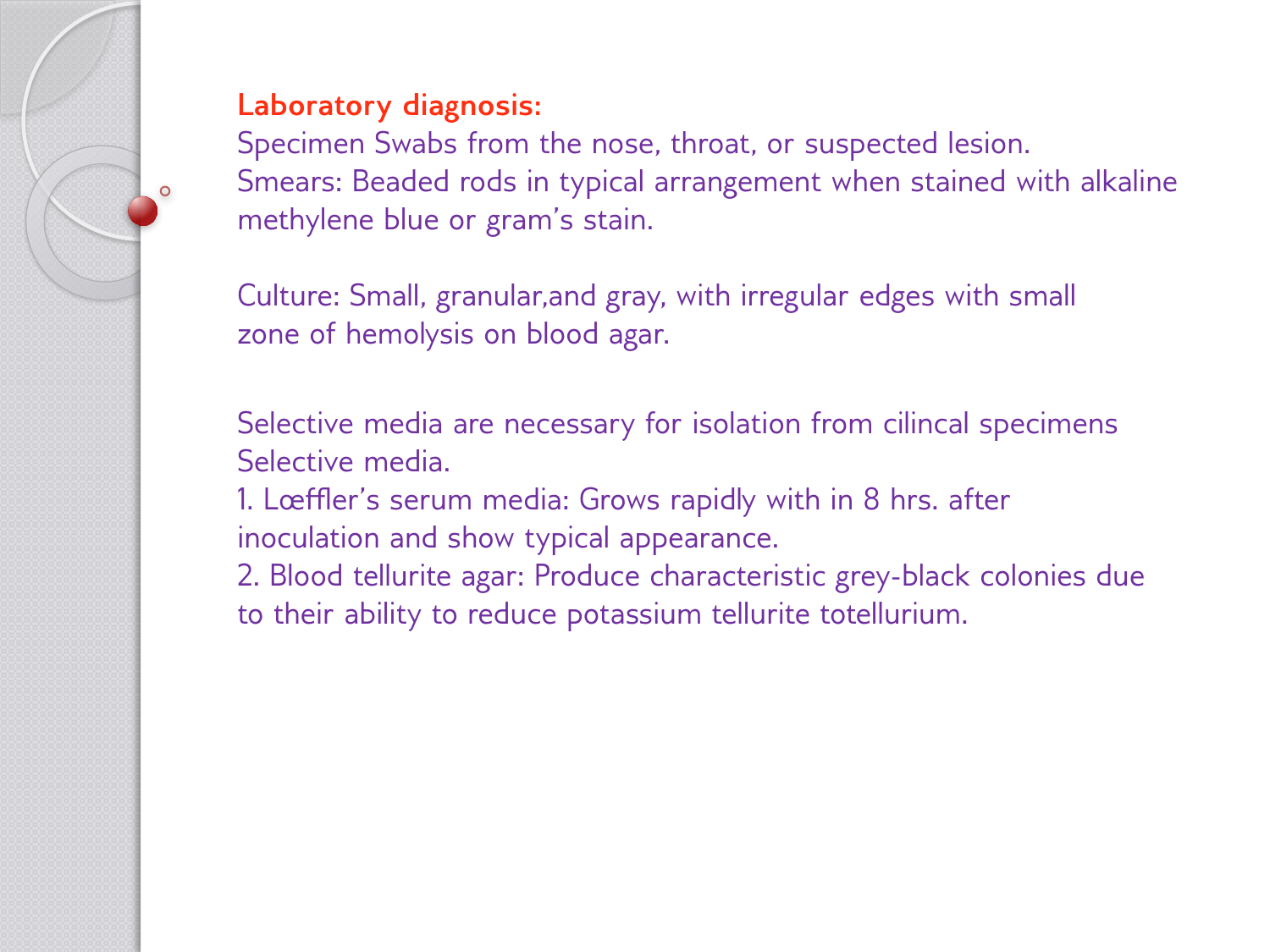

Laboratory diagnosis:
Specimen Swabs from the nose, throat, or suspected lesion.
Smears: Beaded rods in typical arrangement when stained with alkaline methylene blue or gram’s stain.

Culture: Small, granular,and gray, with irregular edges with small
zone of hemolysis on blood agar.
Selective media are necessary for isolation from cilincal specimens
Selective media.
1. Loeffler’s serum media: Grows rapidly with in 8 hrs. after inoculation and show typical appearance.
2. Blood tellurite agar: Produce characteristic grey-black colonies due to their ability to reduce potassium tellurite totellurium.